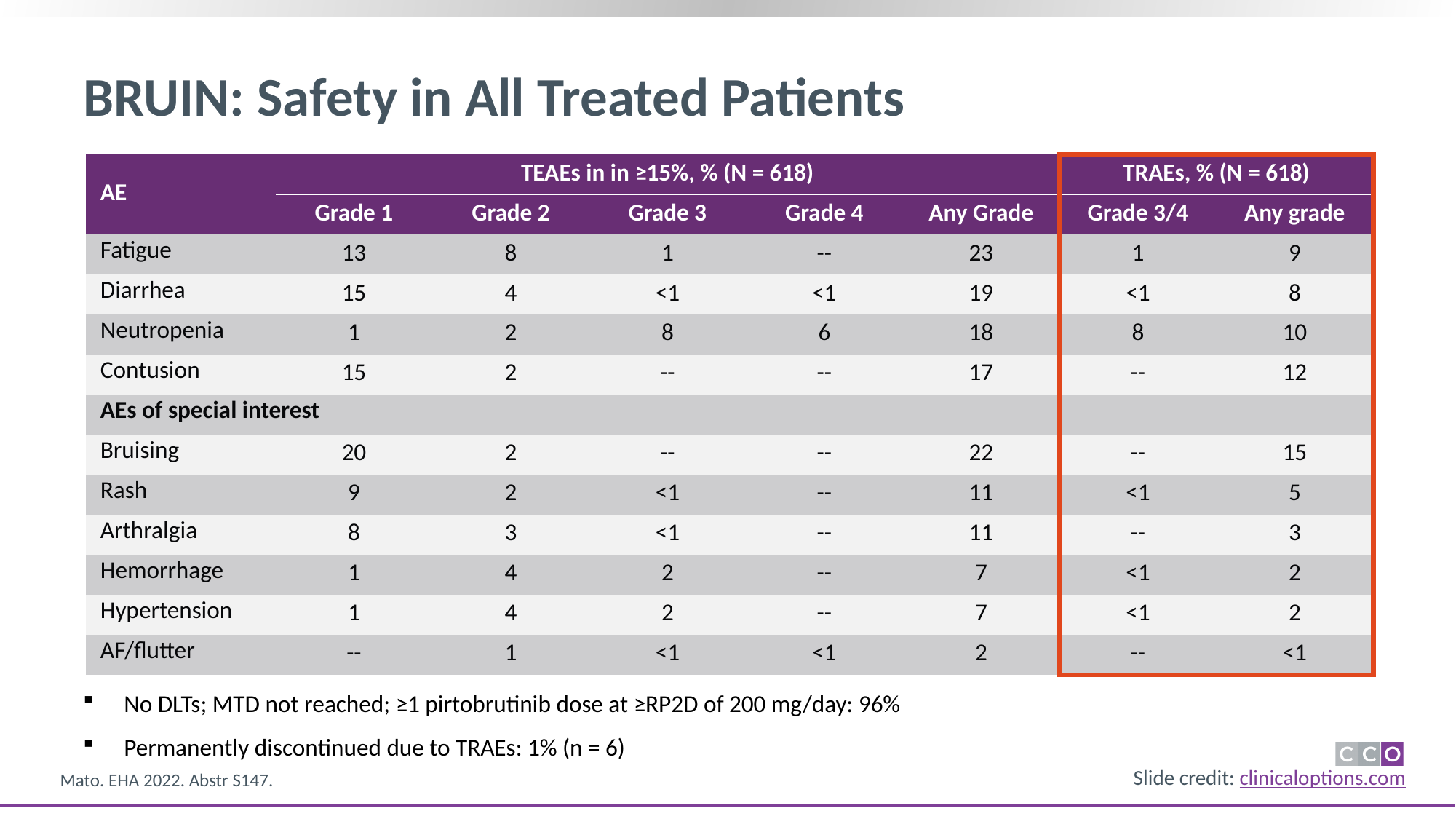

# BRUIN: Safety in All Treated Patients
| AE | TEAEs in in ≥15%, % (N = 618) |  |  |  |  | TRAEs, % (N = 618) |  |
| --- | --- | --- | --- | --- | --- | --- | --- |
| TEAE in ≥15%, % | Grade 1 | Grade 2 | Grade 3 | Grade 4 | Any Grade | Grade 3/4 | Any grade |
| Fatigue | 13 | 8 | 1 | -- | 23 | 1 | 9 |
| Diarrhea | 15 | 4 | <1 | <1 | 19 | <1 | 8 |
| Neutropenia | 1 | 2 | 8 | 6 | 18 | 8 | 10 |
| Contusion | 15 | 2 | -- | -- | 17 | -- | 12 |
| AEs of special interest |  |  |  |  |  |  |  |
| Bruising | 20 | 2 | -- | -- | 22 | -- | 15 |
| Rash | 9 | 2 | <1 | -- | 11 | <1 | 5 |
| Arthralgia | 8 | 3 | <1 | -- | 11 | -- | 3 |
| Hemorrhage | 1 | 4 | 2 | -- | 7 | <1 | 2 |
| Hypertension | 1 | 4 | 2 | -- | 7 | <1 | 2 |
| AF/flutter | -- | 1 | <1 | <1 | 2 | -- | <1 |

No DLTs; MTD not reached; ≥1 pirtobrutinib dose at ≥RP2D of 200 mg/day: 96%
Permanently discontinued due to TRAEs: 1% (n = 6)

Mato. EHA 2022. Abstr S147.